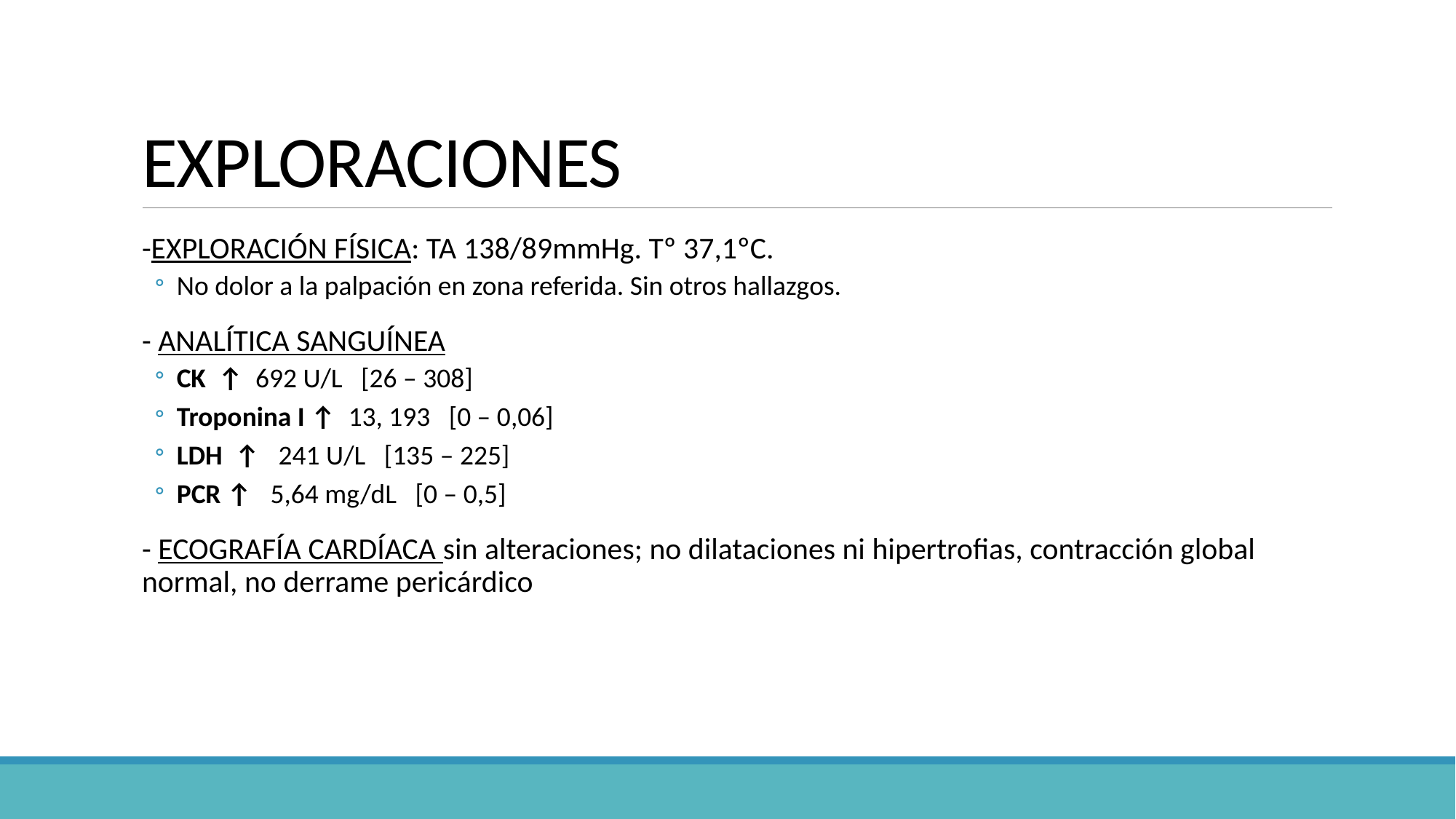

# EXPLORACIONES
-EXPLORACIÓN FÍSICA: TA 138/89mmHg. Tº 37,1ºC.
No dolor a la palpación en zona referida. Sin otros hallazgos.
- ANALÍTICA SANGUÍNEA
CK  ↑  692 U/L   [26 – 308]
Troponina I ↑  13, 193   [0 – 0,06]
LDH  ↑   241 U/L   [135 – 225]
PCR ↑   5,64 mg/dL   [0 – 0,5]
- ECOGRAFÍA CARDÍACA sin alteraciones; no dilataciones ni hipertrofias, contracción global normal, no derrame pericárdico